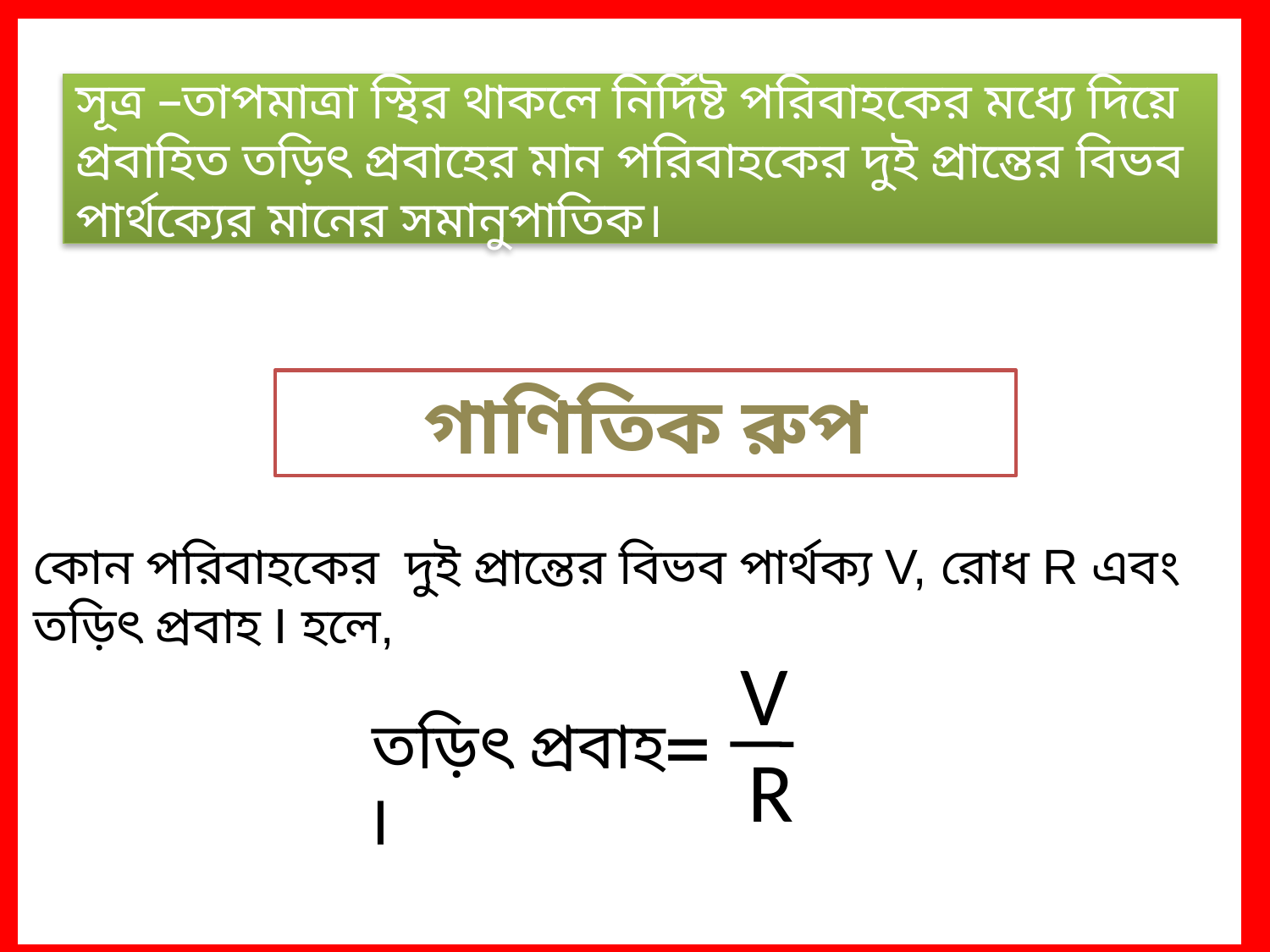

সূত্র –তাপমাত্রা স্থির থাকলে নির্দিষ্ট পরিবাহকের মধ্যে দিয়ে প্রবাহিত তড়িৎ প্রবাহের মান পরিবাহকের দুই প্রান্তের বিভব পার্থক্যের মানের সমানুপাতিক।
গাণিতিক রুপ
কোন পরিবাহকের  দুই প্রান্তের বিভব পার্থক্য V, রোধ R এবং তড়িৎ প্রবাহ I হলে,
 V
=
তড়িৎ প্রবাহ  I
 R